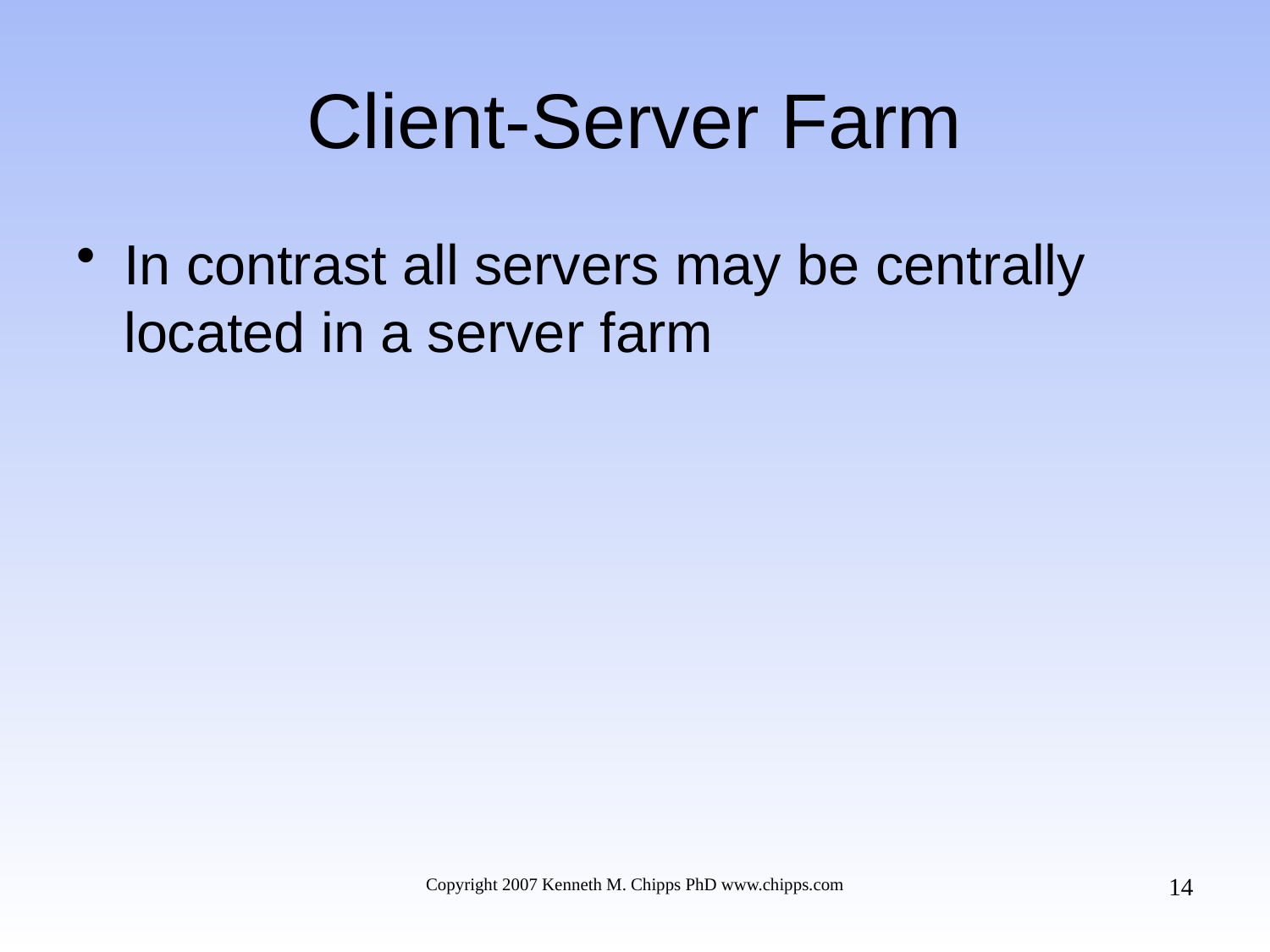

# Client-Server Farm
In contrast all servers may be centrally located in a server farm
14
Copyright 2007 Kenneth M. Chipps PhD www.chipps.com